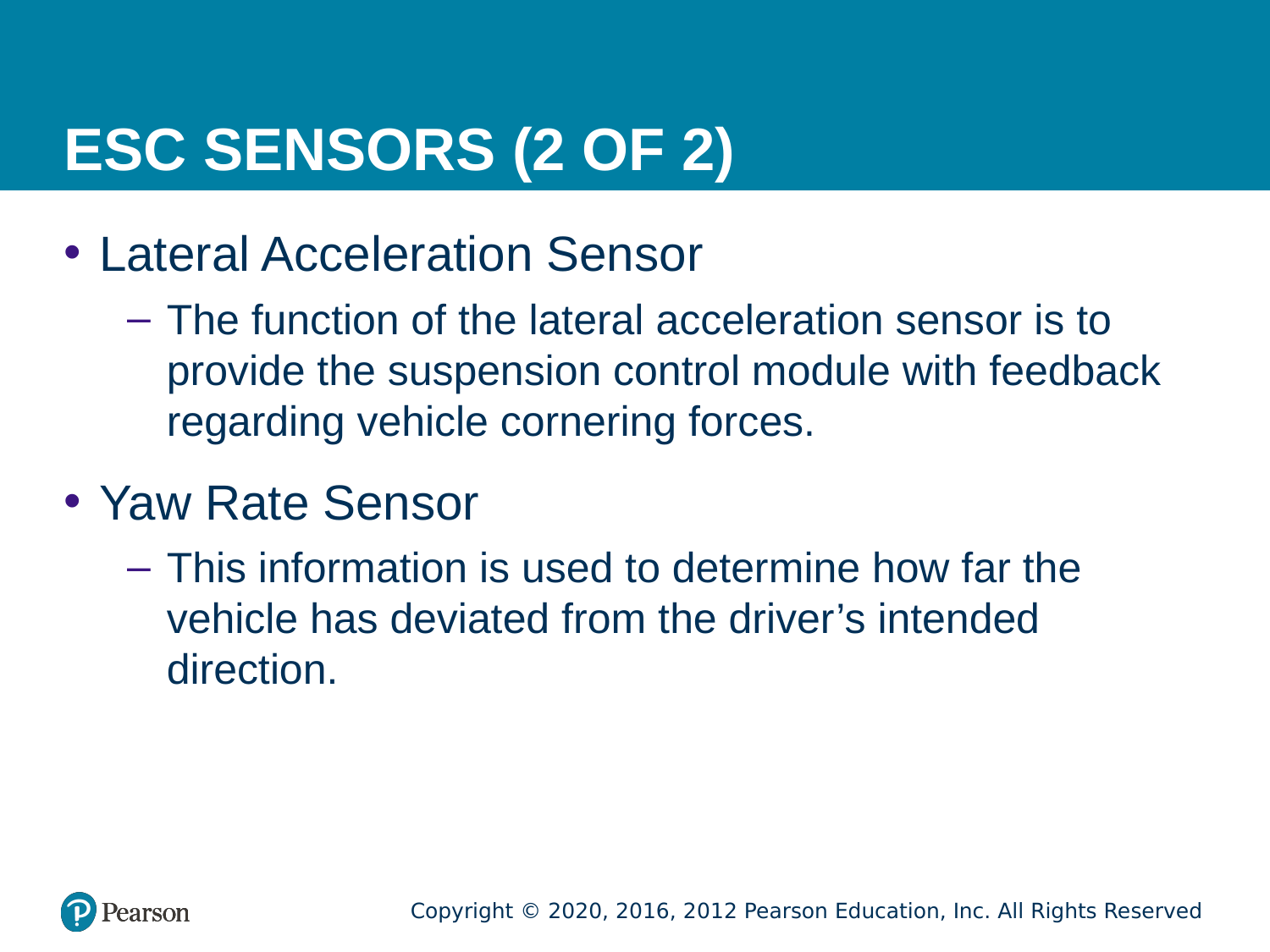

# ESC SENSORS (2 OF 2)
Lateral Acceleration Sensor
The function of the lateral acceleration sensor is to provide the suspension control module with feedback regarding vehicle cornering forces.
Yaw Rate Sensor
This information is used to determine how far the vehicle has deviated from the driver’s intended direction.